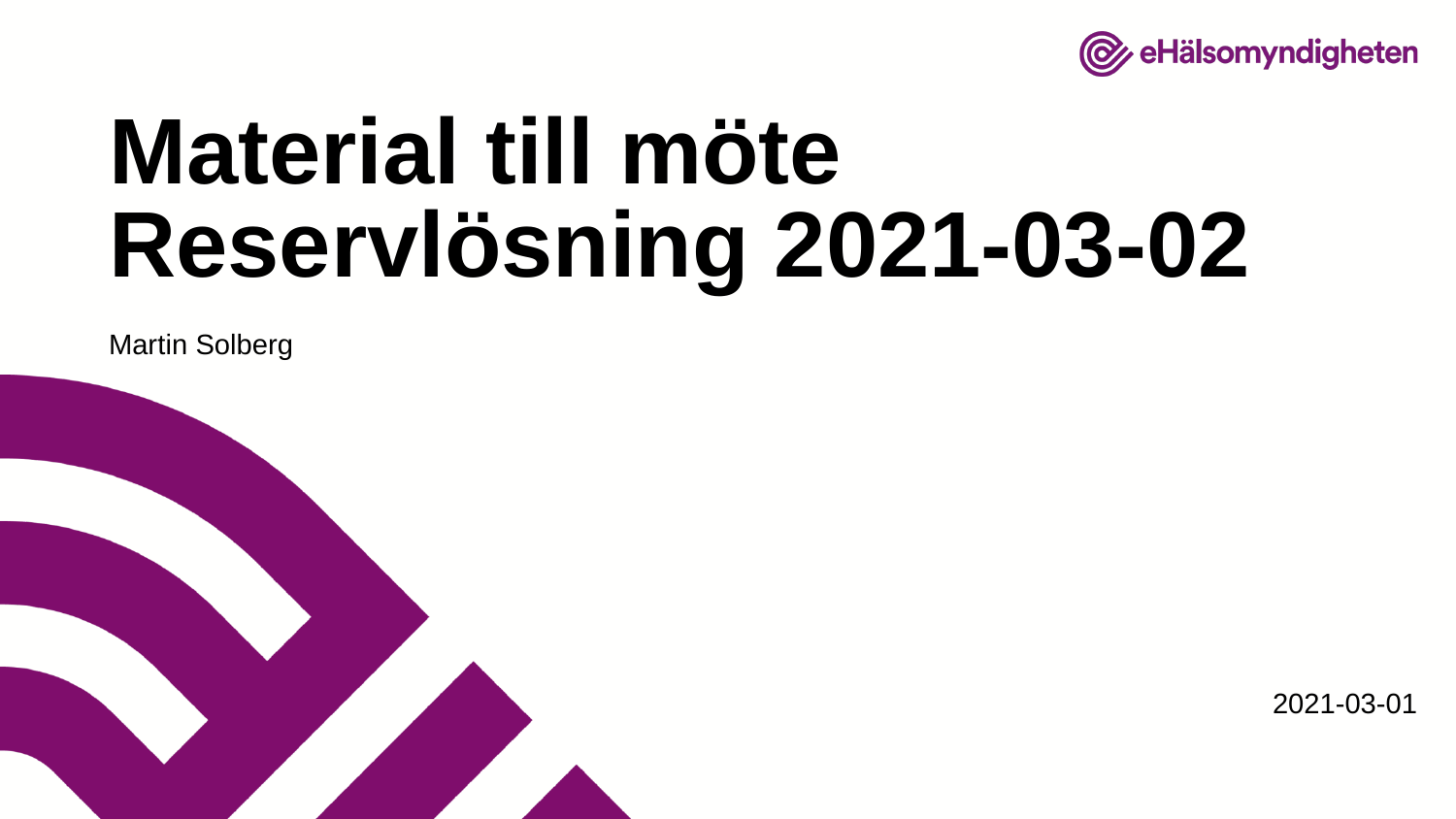

# Material till möte Reservlösning 2021-03-02
Martin Solberg
2021-03-01